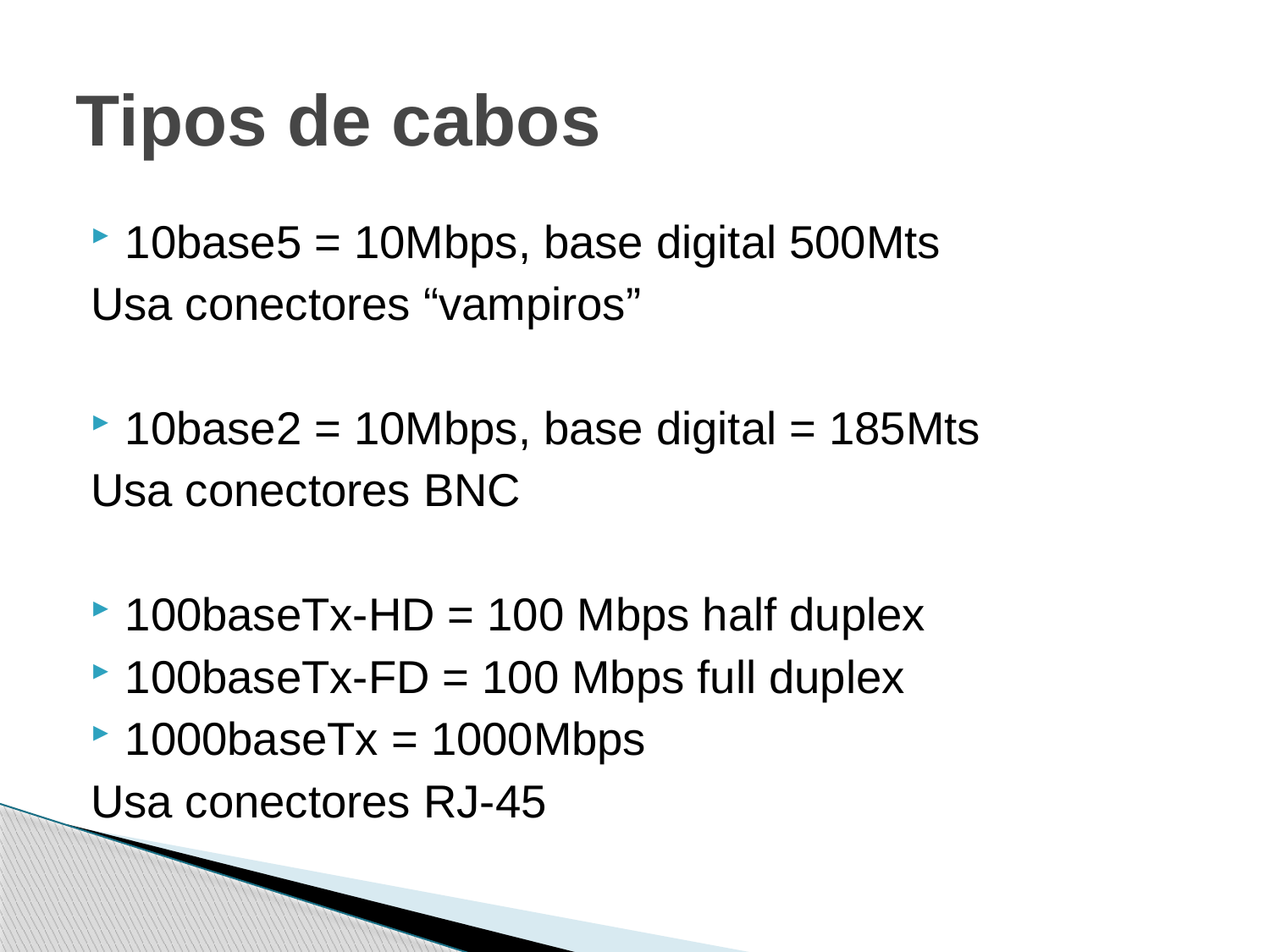

# Tipos de cabos
10base5 = 10Mbps, base digital 500Mts
Usa conectores “vampiros”

10base2 = 10Mbps, base digital = 185Mts
Usa conectores BNC

100baseTx-HD = 100 Mbps half duplex
100baseTx-FD = 100 Mbps full duplex
1000baseTx = 1000Mbps
Usa conectores RJ-45